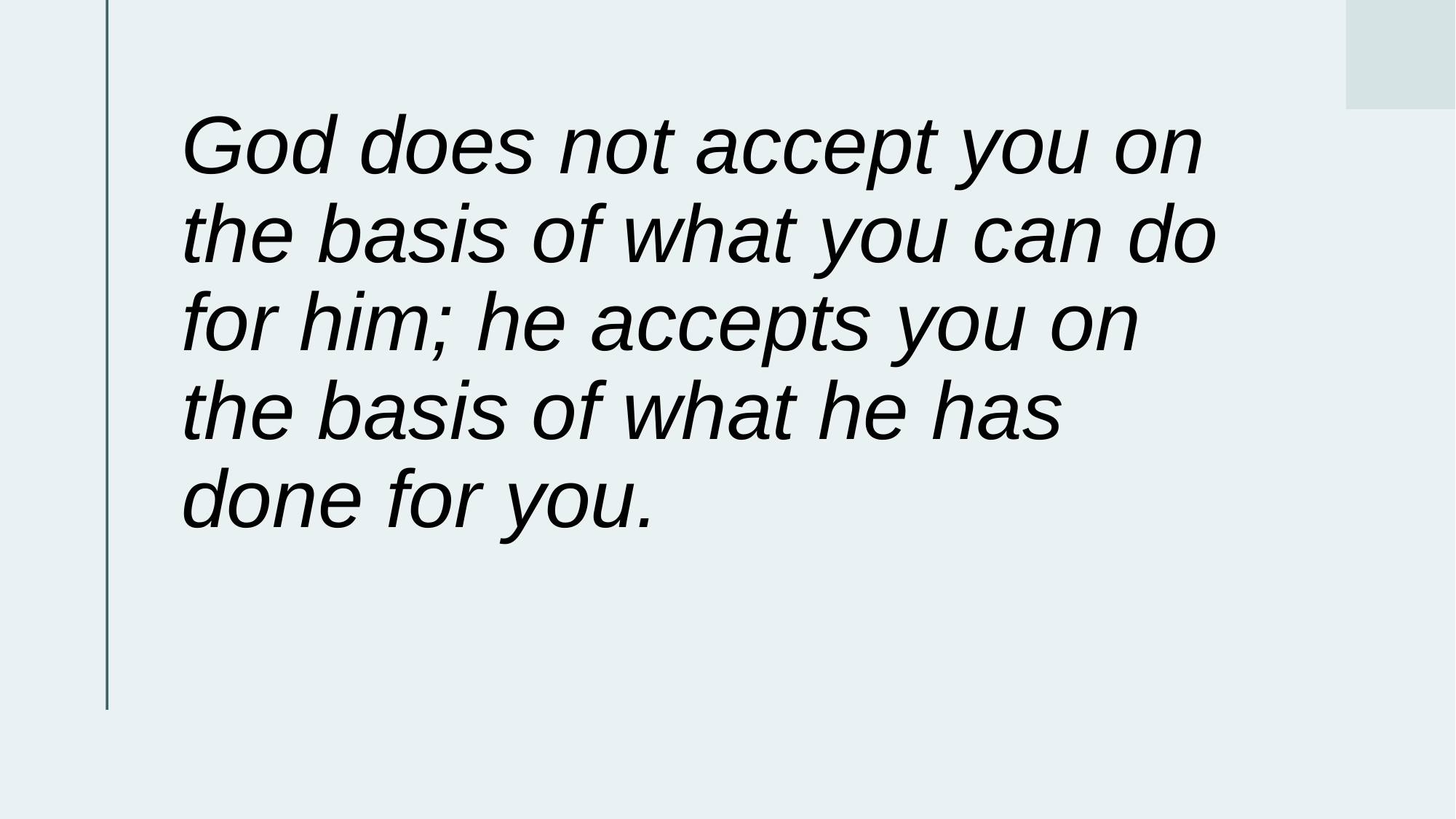

# God does not accept you on the basis of what you can do for him; he accepts you on the basis of what he has done for you.